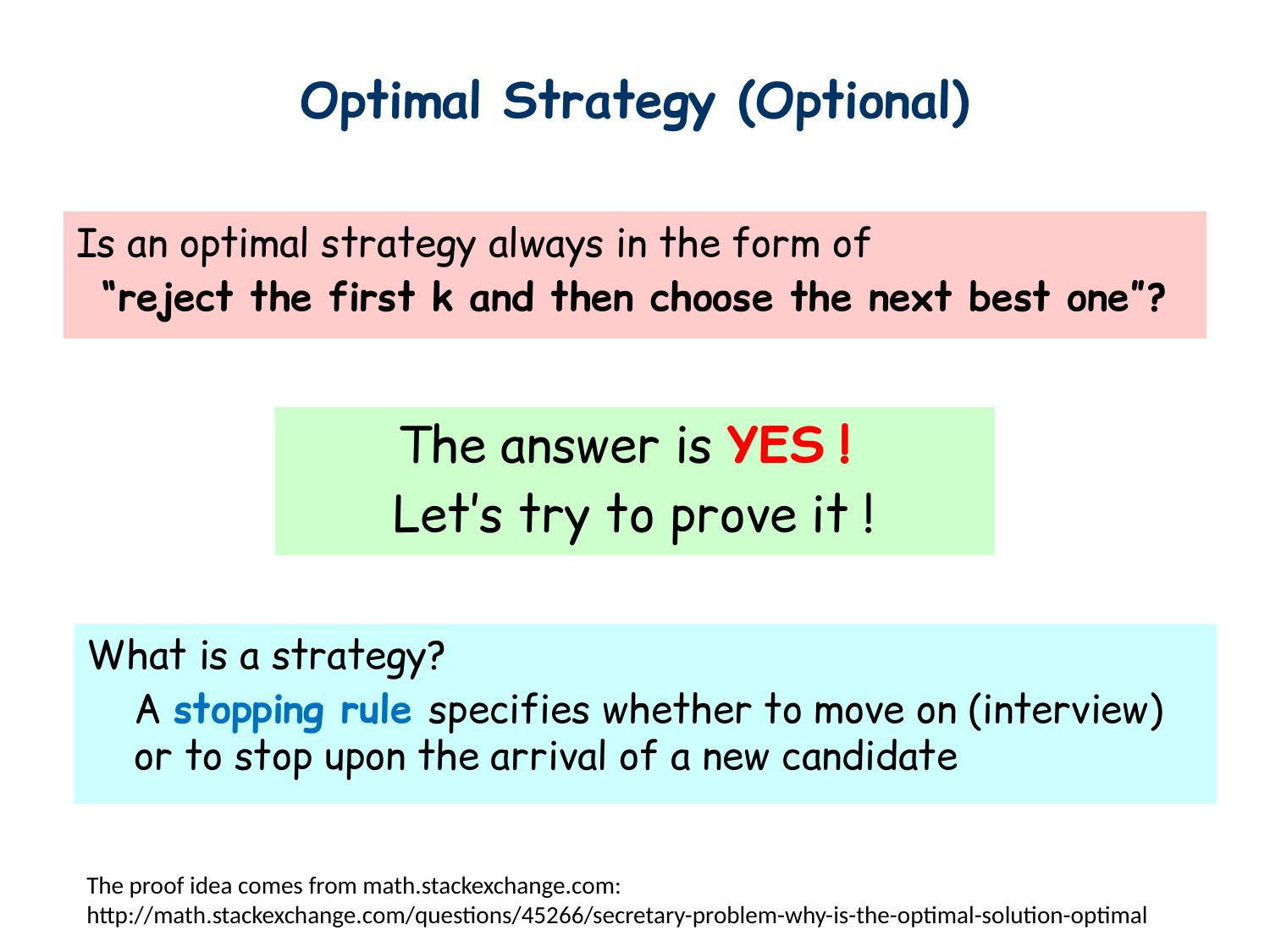

# Optimal Strategy (Optional)
Is an optimal strategy always in the form of
“reject the first k and then choose the next best one”?
The answer is YES !
Let’s try to prove it !
What is a strategy?
A stopping rule specifies whether to move on (interview) or to stop upon the arrival of a new candidate
The proof idea comes from math.stackexchange.com:
http://math.stackexchange.com/questions/45266/secretary-problem-why-is-the-optimal-solution-optimal